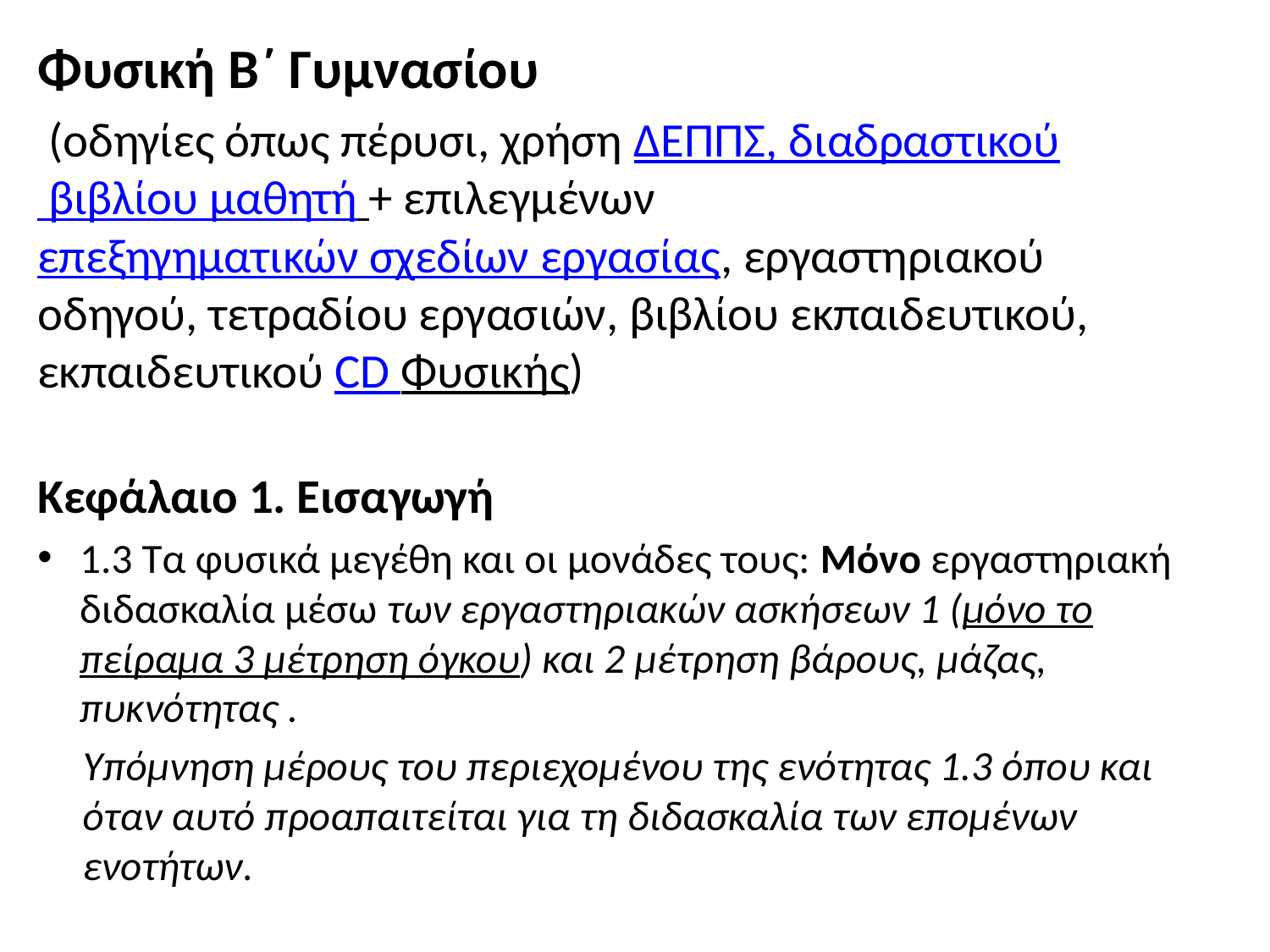

Φυσική Β΄ Γυμνασίου
 (οδηγίες όπως πέρυσι, χρήση ΔΕΠΠΣ, διαδραστικού βιβλίου μαθητή + επιλεγμένων επεξηγηματικών σχεδίων εργασίας, εργαστηριακού οδηγού, τετραδίου εργασιών, βιβλίου εκπαιδευτικού, εκπαιδευτικού CD Φυσικής)

Κεφάλαιο 1. Εισαγωγή
1.3 Τα φυσικά μεγέθη και οι μονάδες τους: Μόνο εργαστηριακή διδασκαλία μέσω των εργαστηριακών ασκήσεων 1 (μόνο το πείραμα 3 μέτρηση όγκου) και 2 μέτρηση βάρους, μάζας, πυκνότητας .
Υπόμνηση μέρους του περιεχομένου της ενότητας 1.3 όπου και όταν αυτό προαπαιτείται για τη διδασκαλία των επομένων ενοτήτων.